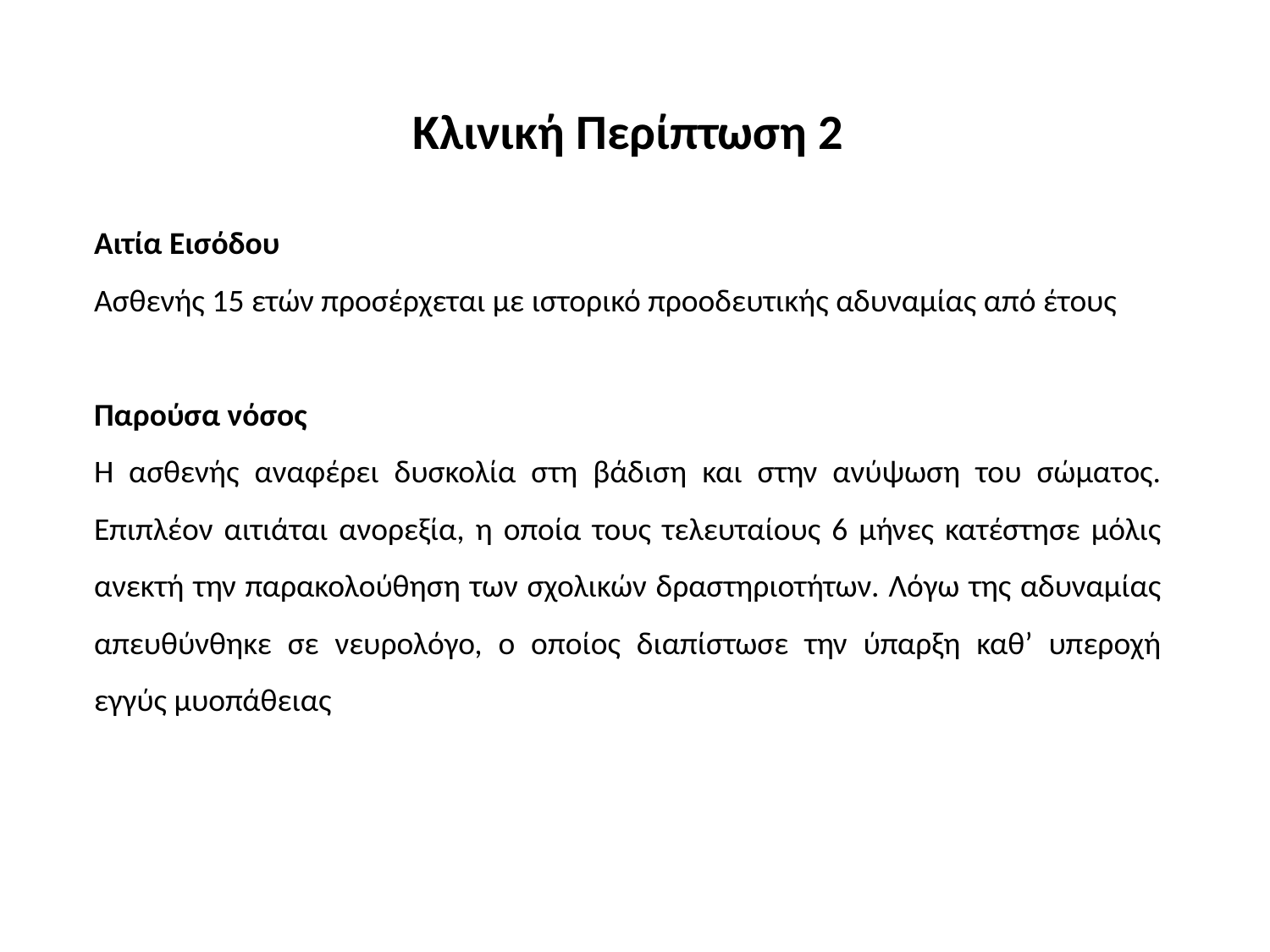

Κλινική Περίπτωση 2

Αιτία Εισόδου
Ασθενής 15 ετών προσέρχεται με ιστορικό προοδευτικής αδυναμίας από έτους

Παρούσα νόσος
Η ασθενής αναφέρει δυσκολία στη βάδιση και στην ανύψωση του σώματος. Επιπλέον αιτιάται ανορεξία, η οποία τους τελευταίους 6 μήνες κατέστησε μόλις ανεκτή την παρακολούθηση των σχολικών δραστηριοτήτων. Λόγω της αδυναμίας απευθύνθηκε σε νευρολόγο, ο οποίος διαπίστωσε την ύπαρξη καθ’ υπεροχή εγγύς μυοπάθειας